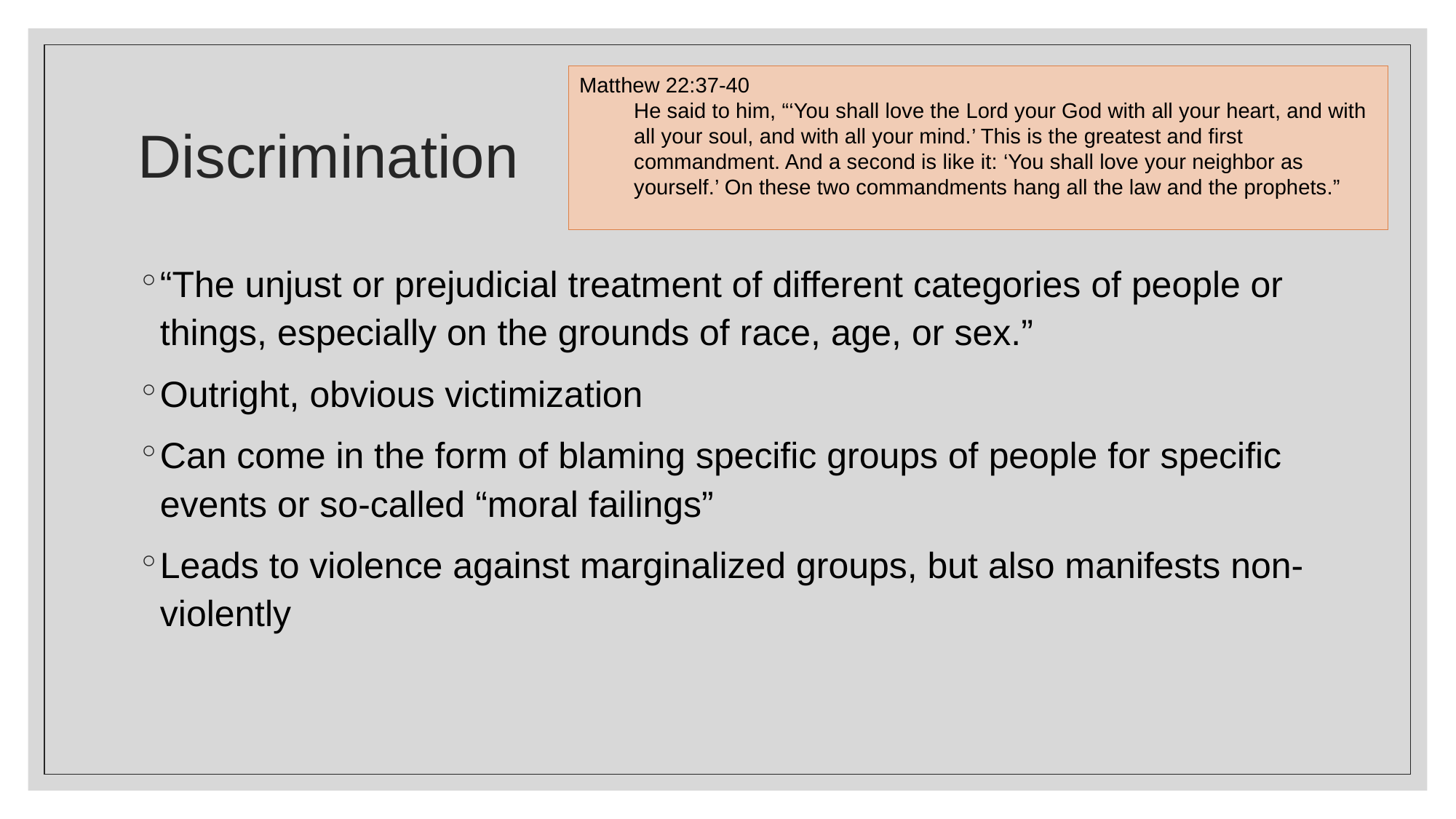

Matthew 22:37-40
He said to him, “‘You shall love the Lord your God with all your heart, and with all your soul, and with all your mind.’ This is the greatest and first commandment. And a second is like it: ‘You shall love your neighbor as yourself.’ On these two commandments hang all the law and the prophets.”

# Discrimination
“The unjust or prejudicial treatment of different categories of people or things, especially on the grounds of race, age, or sex.”
Outright, obvious victimization
Can come in the form of blaming specific groups of people for specific events or so-called “moral failings”
Leads to violence against marginalized groups, but also manifests non-violently